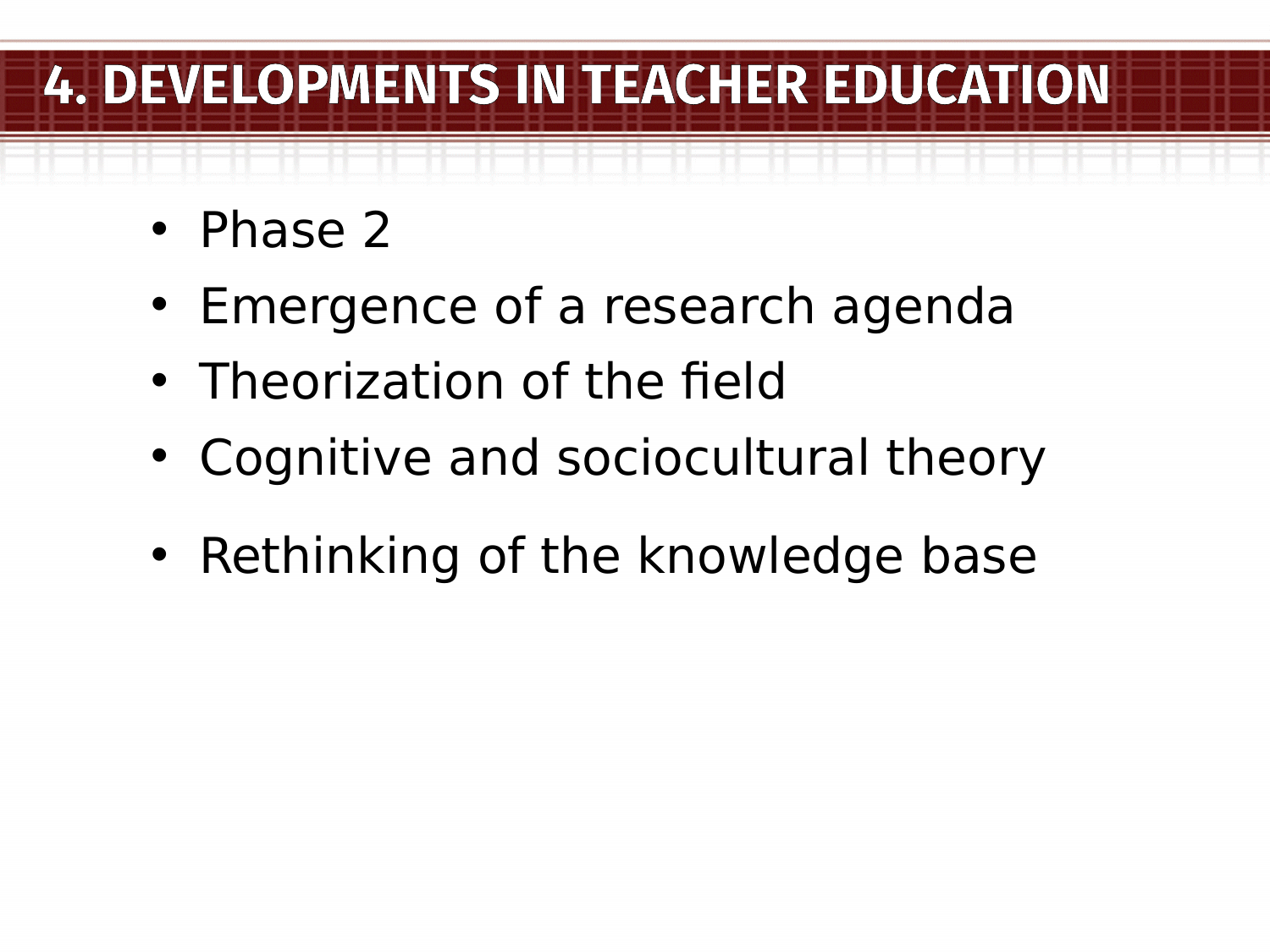

# 4. Developments in teacher education
Phase 2
Emergence of a research agenda
Theorization of the field
Cognitive and sociocultural theory
Rethinking of the knowledge base